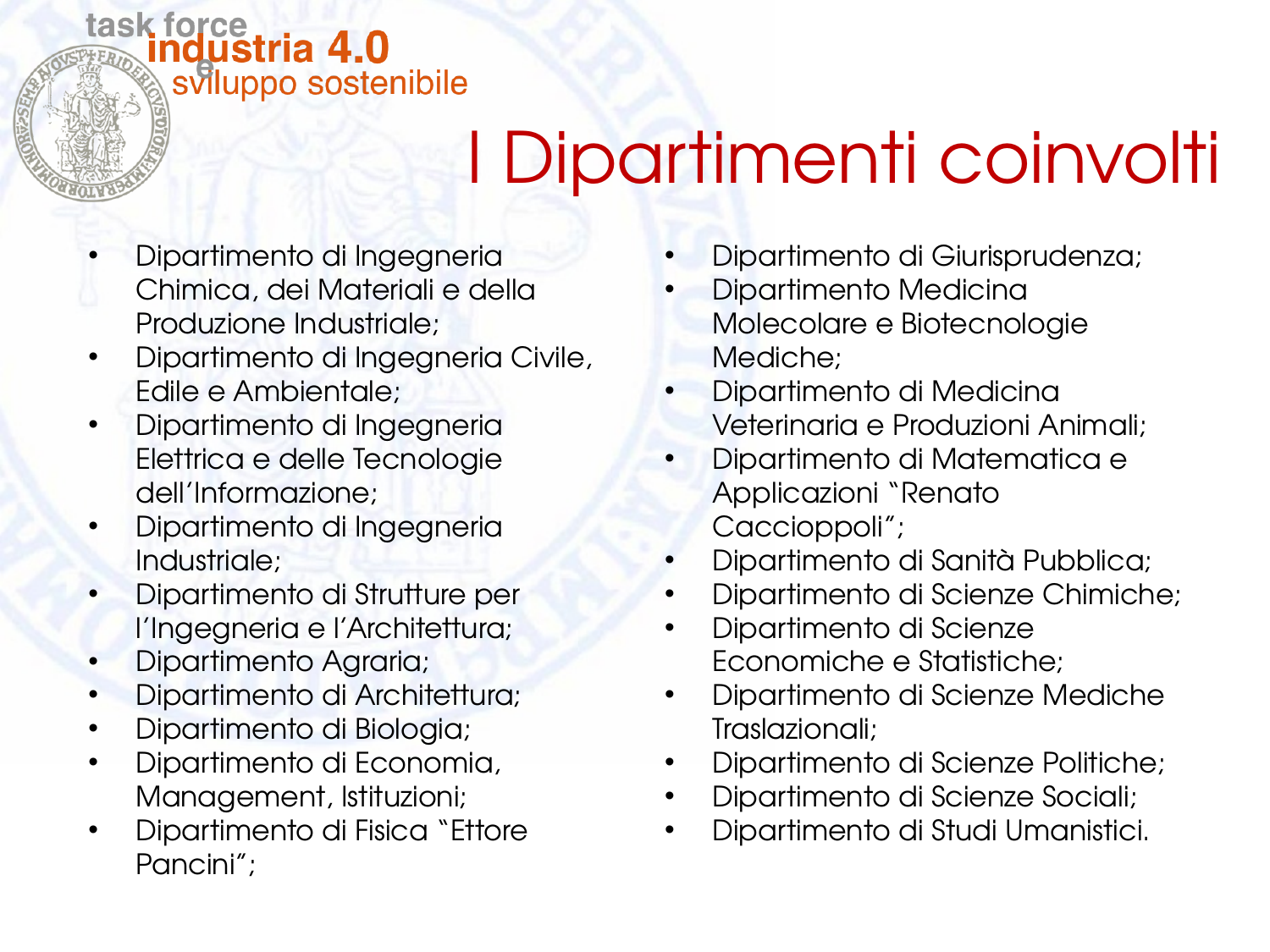

I Dipartimenti coinvolti
Dipartimento di Ingegneria Chimica, dei Materiali e della Produzione Industriale;
Dipartimento di Ingegneria Civile, Edile e Ambientale;
Dipartimento di Ingegneria Elettrica e delle Tecnologie dell’Informazione;
Dipartimento di Ingegneria Industriale;
Dipartimento di Strutture per l’Ingegneria e l’Architettura;
Dipartimento Agraria;
Dipartimento di Architettura;
Dipartimento di Biologia;
Dipartimento di Economia, Management, Istituzioni;
Dipartimento di Fisica “Ettore Pancini”;
Dipartimento di Giurisprudenza;
Dipartimento Medicina Molecolare e Biotecnologie Mediche;
Dipartimento di Medicina Veterinaria e Produzioni Animali;
Dipartimento di Matematica e Applicazioni “Renato Caccioppoli”;
Dipartimento di Sanità Pubblica;
Dipartimento di Scienze Chimiche;
Dipartimento di Scienze Economiche e Statistiche;
Dipartimento di Scienze Mediche Traslazionali;
Dipartimento di Scienze Politiche;
Dipartimento di Scienze Sociali;
Dipartimento di Studi Umanistici.